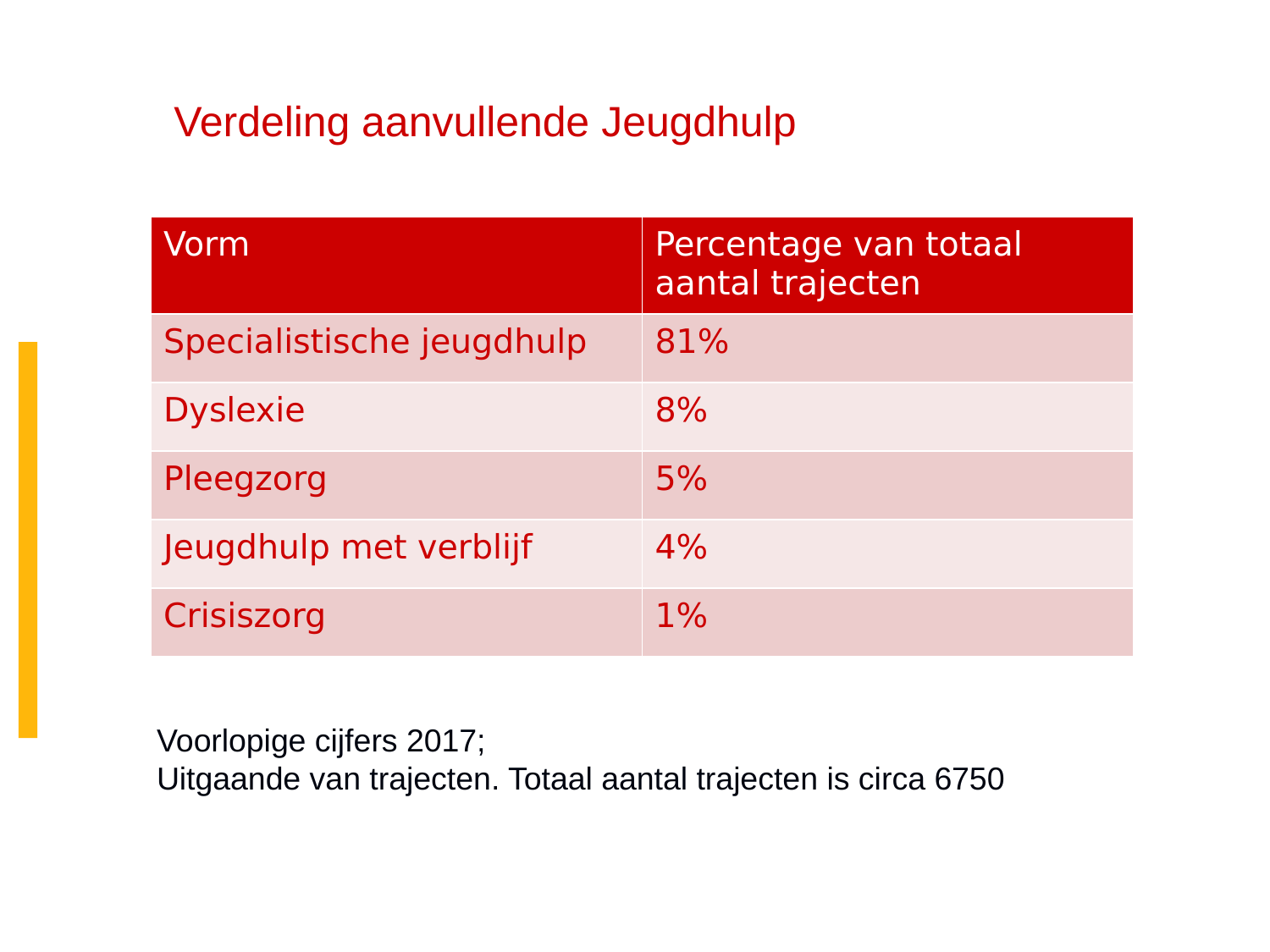

Verdeling aanvullende Jeugdhulp
| Vorm | Percentage van totaal aantal trajecten |
| --- | --- |
| Specialistische jeugdhulp | 81% |
| Dyslexie | 8% |
| Pleegzorg | 5% |
| Jeugdhulp met verblijf | 4% |
| Crisiszorg | 1% |
Voorlopige cijfers 2017;
Uitgaande van trajecten. Totaal aantal trajecten is circa 6750